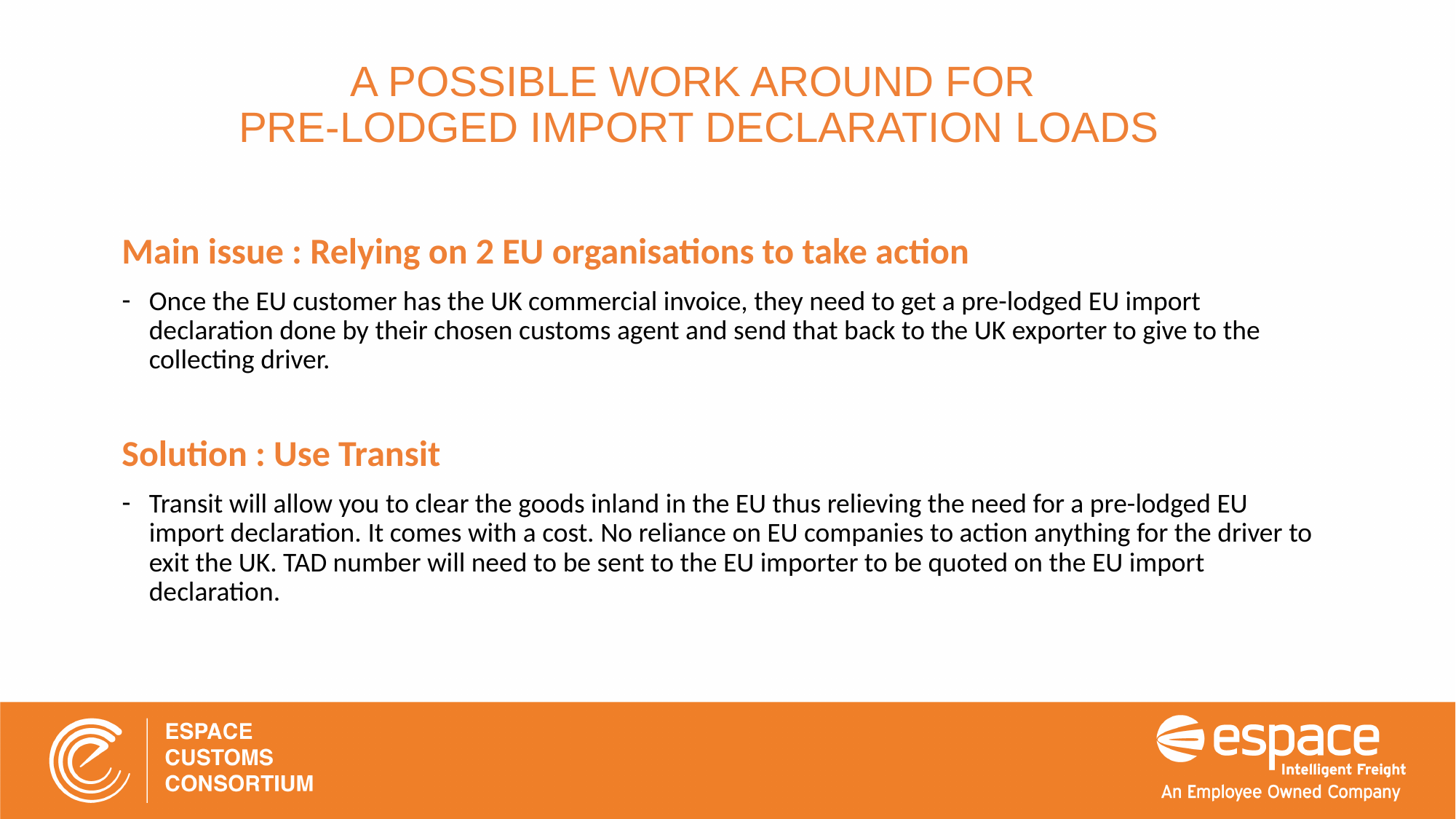

# A POSSIBLE WORK AROUND FOR PRE-LODGED IMPORT DECLARATION LOADS
Main issue : Relying on 2 EU organisations to take action
Once the EU customer has the UK commercial invoice, they need to get a pre-lodged EU import declaration done by their chosen customs agent and send that back to the UK exporter to give to the collecting driver.

Solution : Use Transit
Transit will allow you to clear the goods inland in the EU thus relieving the need for a pre-lodged EU import declaration. It comes with a cost. No reliance on EU companies to action anything for the driver to exit the UK. TAD number will need to be sent to the EU importer to be quoted on the EU import declaration.